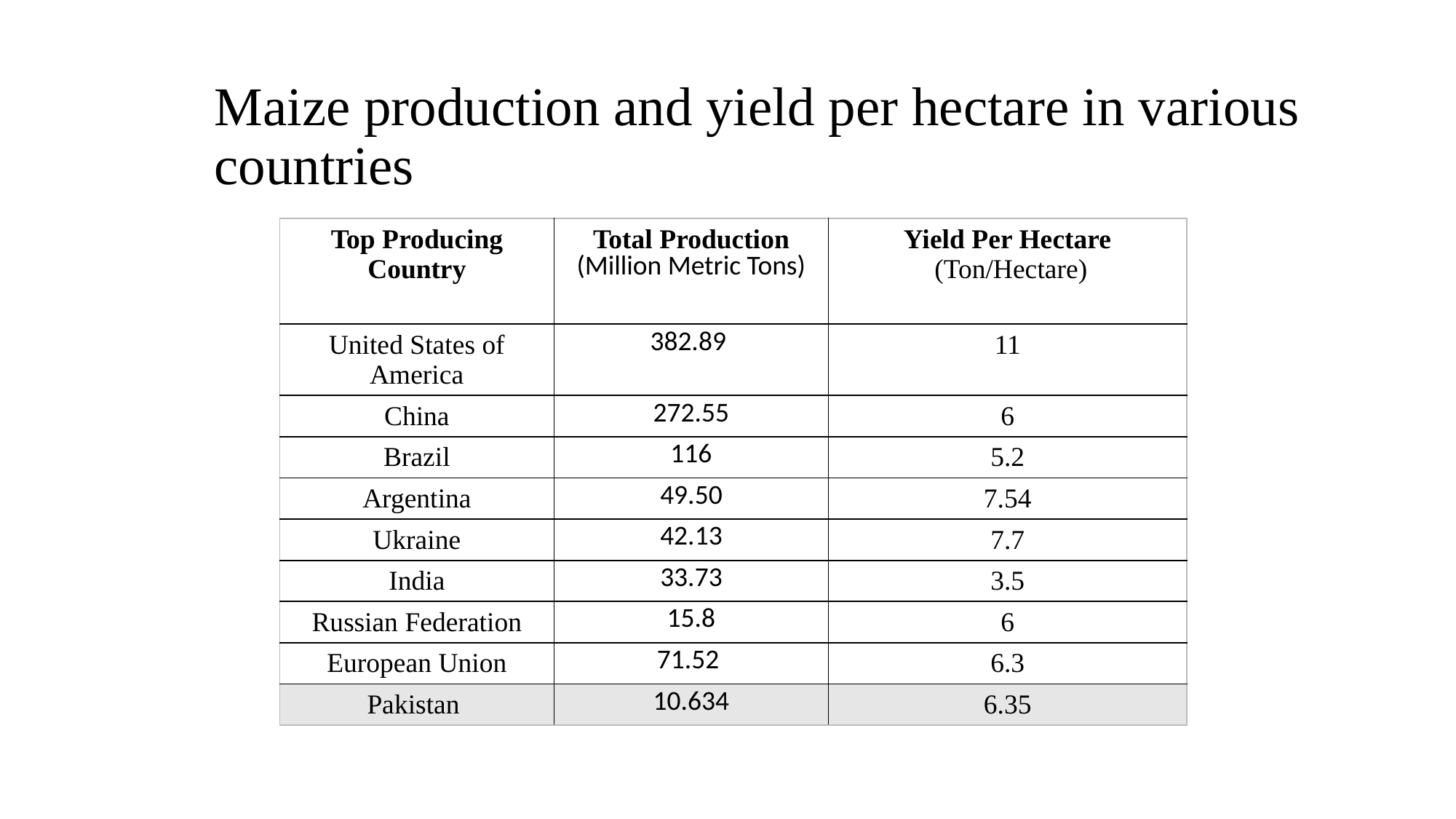

# Maize production and yield per hectare in various countries
| Top Producing Country | Total Production (Million Metric Tons) | Yield Per Hectare (Ton/Hectare) |
| --- | --- | --- |
| United States of America | 382.89 | 11 |
| China | 272.55 | 6 |
| Brazil | 116 | 5.2 |
| Argentina | 49.50 | 7.54 |
| Ukraine | 42.13 | 7.7 |
| India | 33.73 | 3.5 |
| Russian Federation | 15.8 | 6 |
| European Union | 71.52 | 6.3 |
| Pakistan | 10.634 | 6.35 |